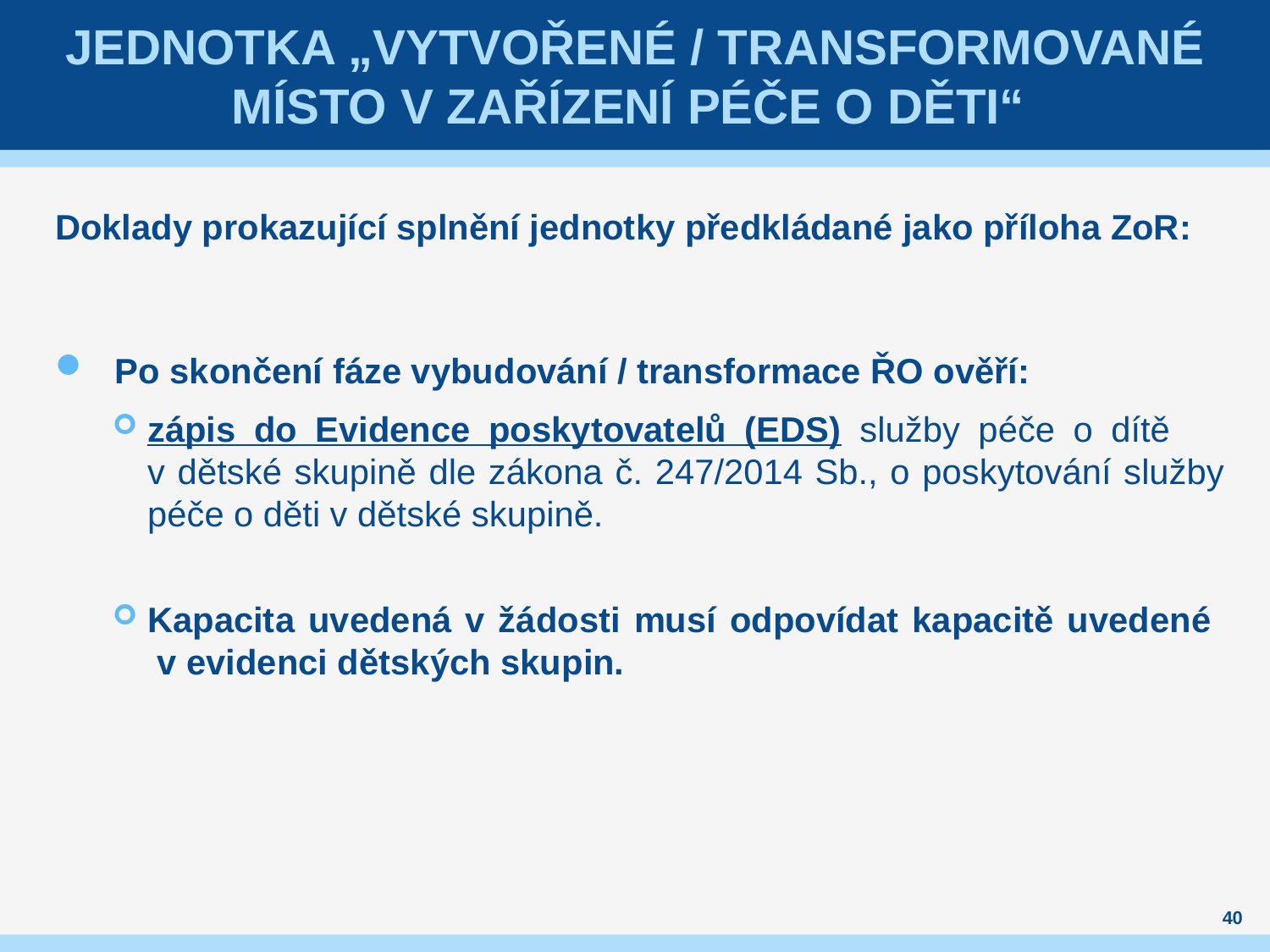

# Jednotka „Vytvořené / transformované místo v zařízení péče o děti“
Doklady prokazující splnění jednotky předkládané jako příloha ZoR:

Po skončení fáze vybudování / transformace ŘO ověří:
zápis do Evidence poskytovatelů (EDS) služby péče o dítě
v dětské skupině dle zákona č. 247/2014 Sb., o poskytování služby péče o děti v dětské skupině.

Kapacita uvedená v žádosti musí odpovídat kapacitě uvedené
 v evidenci dětských skupin.

40